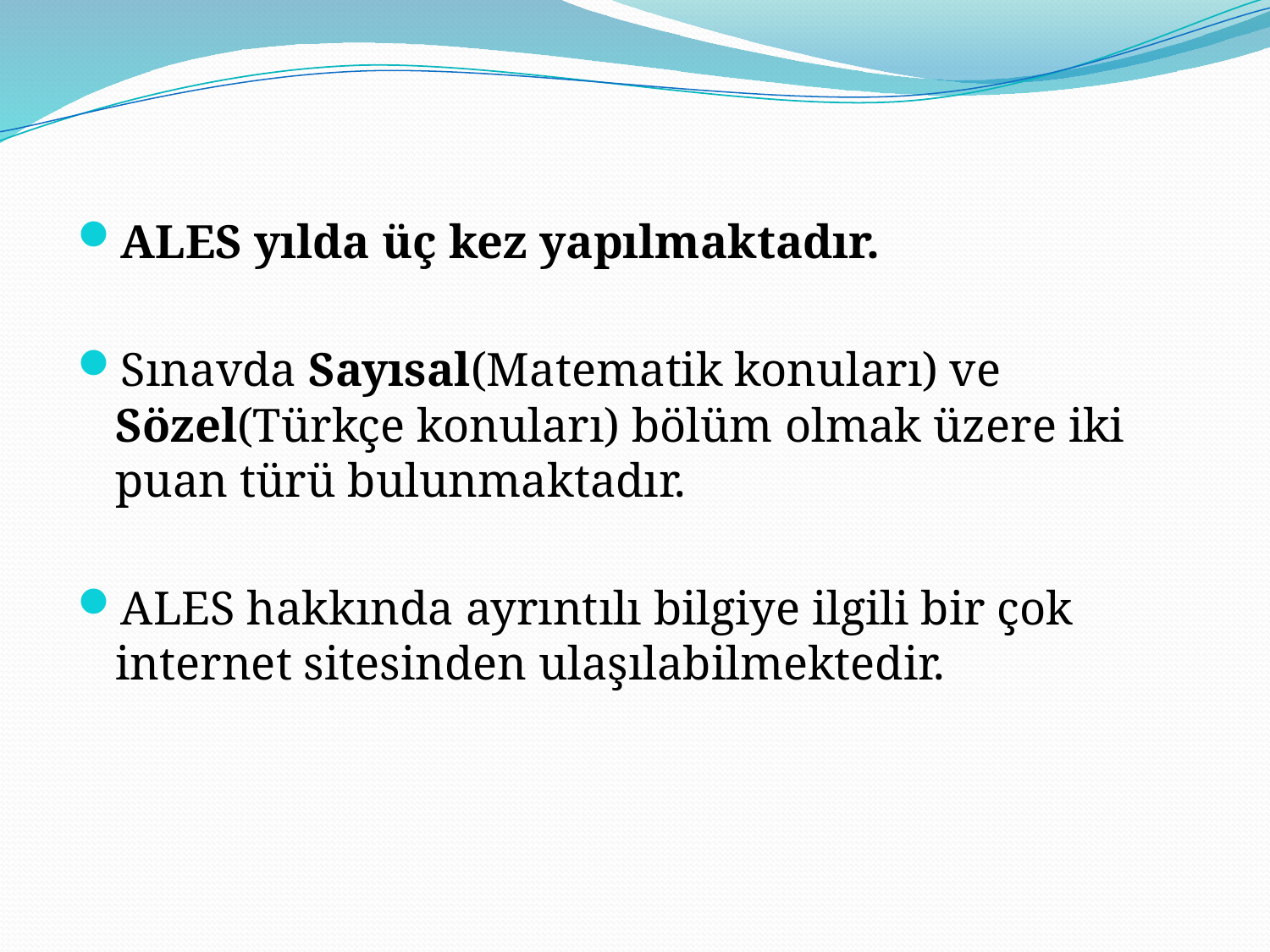

ALES yılda üç kez yapılmaktadır.

Sınavda Sayısal(Matematik konuları) ve Sözel(Türkçe konuları) bölüm olmak üzere iki puan türü bulunmaktadır.

ALES hakkında ayrıntılı bilgiye ilgili bir çok internet sitesinden ulaşılabilmektedir.